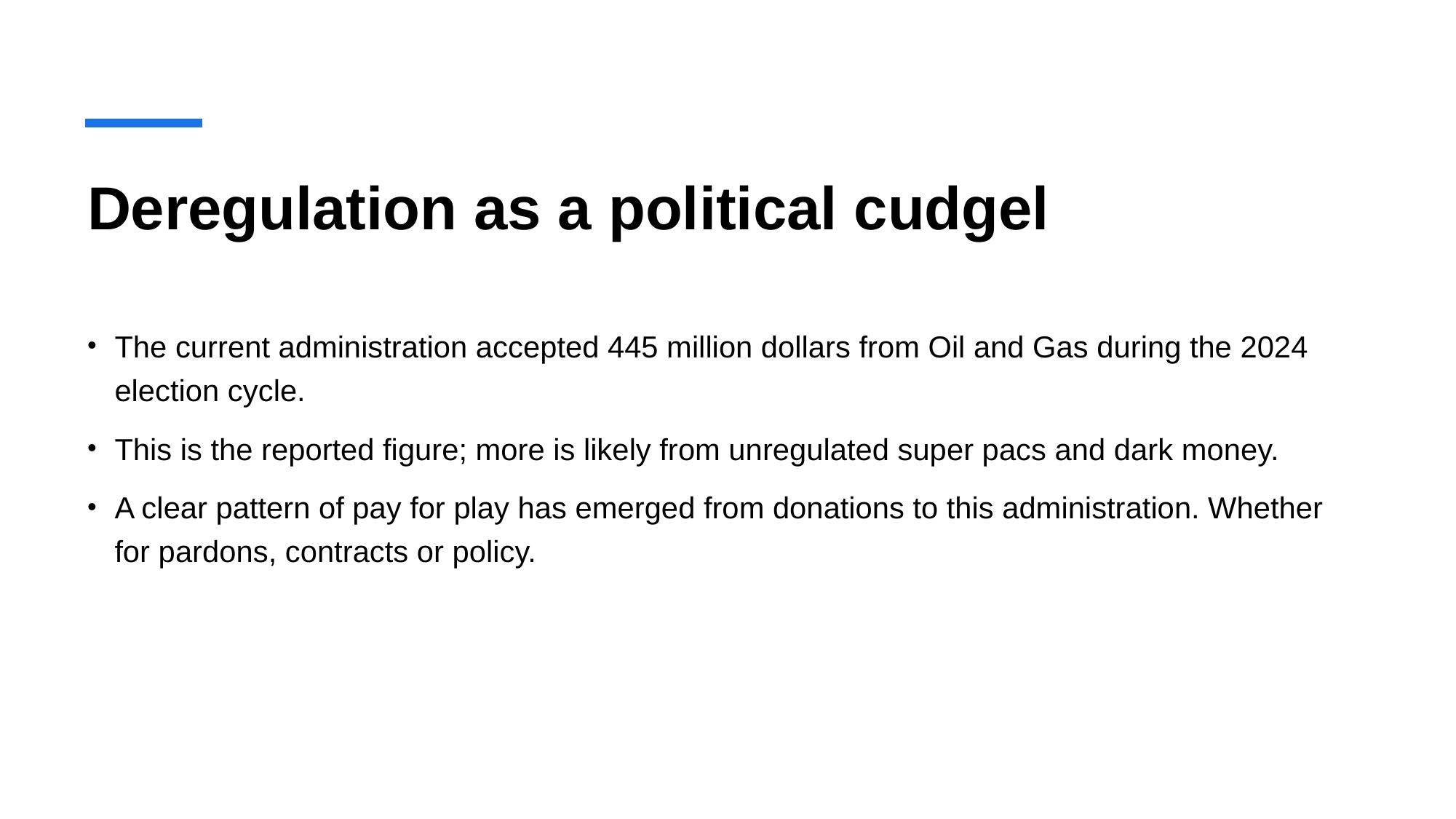

# Deregulation as a political cudgel
The current administration accepted 445 million dollars from Oil and Gas during the 2024 election cycle.
This is the reported figure; more is likely from unregulated super pacs and dark money.
A clear pattern of pay for play has emerged from donations to this administration. Whether for pardons, contracts or policy.